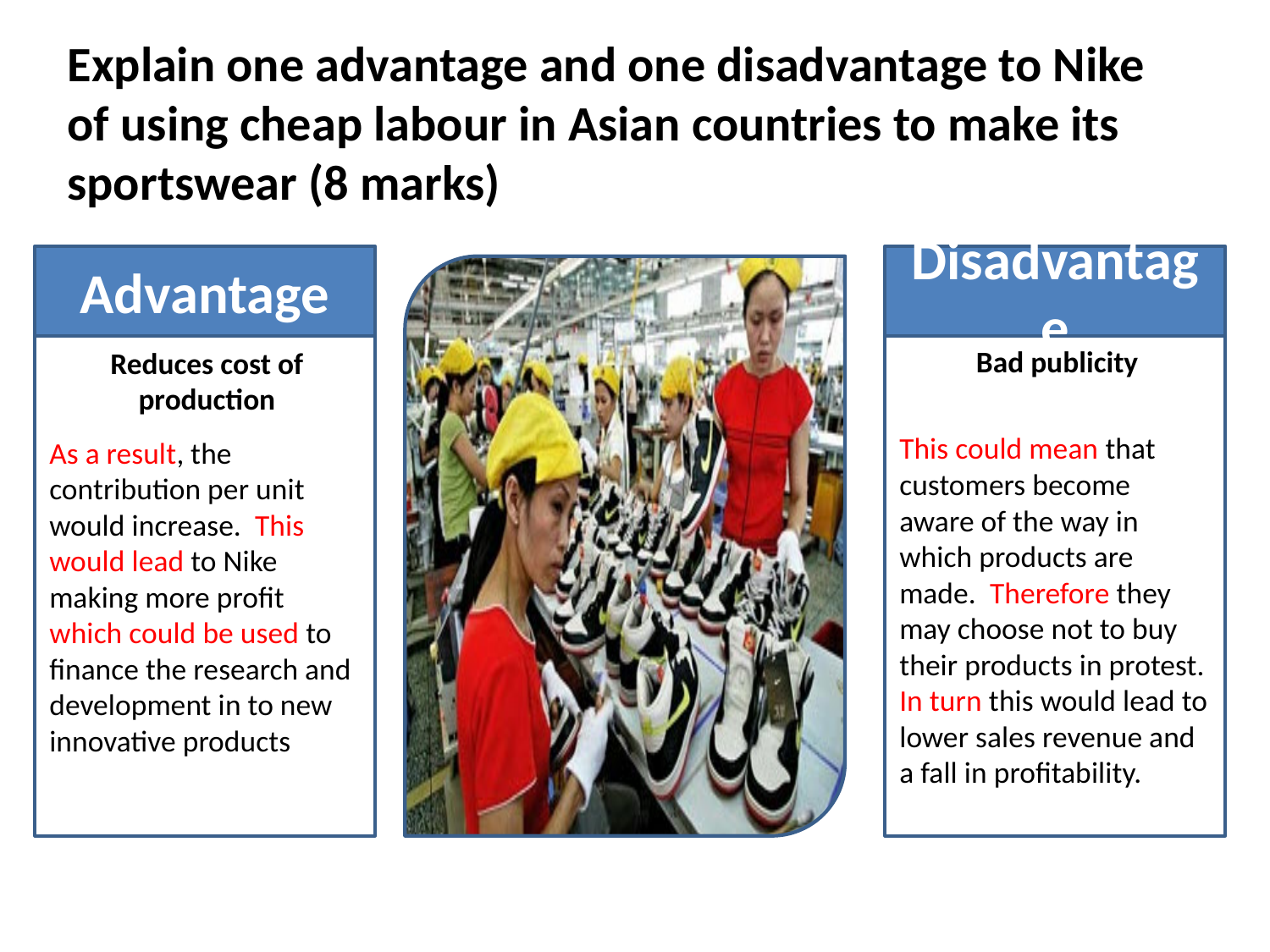

Explain one advantage and one disadvantage to Nike of using cheap labour in Asian countries to make its sportswear (8 marks)
Advantage

Disadvantage

Bad publicity
Reduces cost of production
This could mean that customers become aware of the way in which products are made.  Therefore they may choose not to buy their products in protest. In turn this would lead to lower sales revenue and a fall in profitability.
As a result, the contribution per unit would increase.  This would lead to Nike making more profit which could be used to finance the research and development in to new innovative products